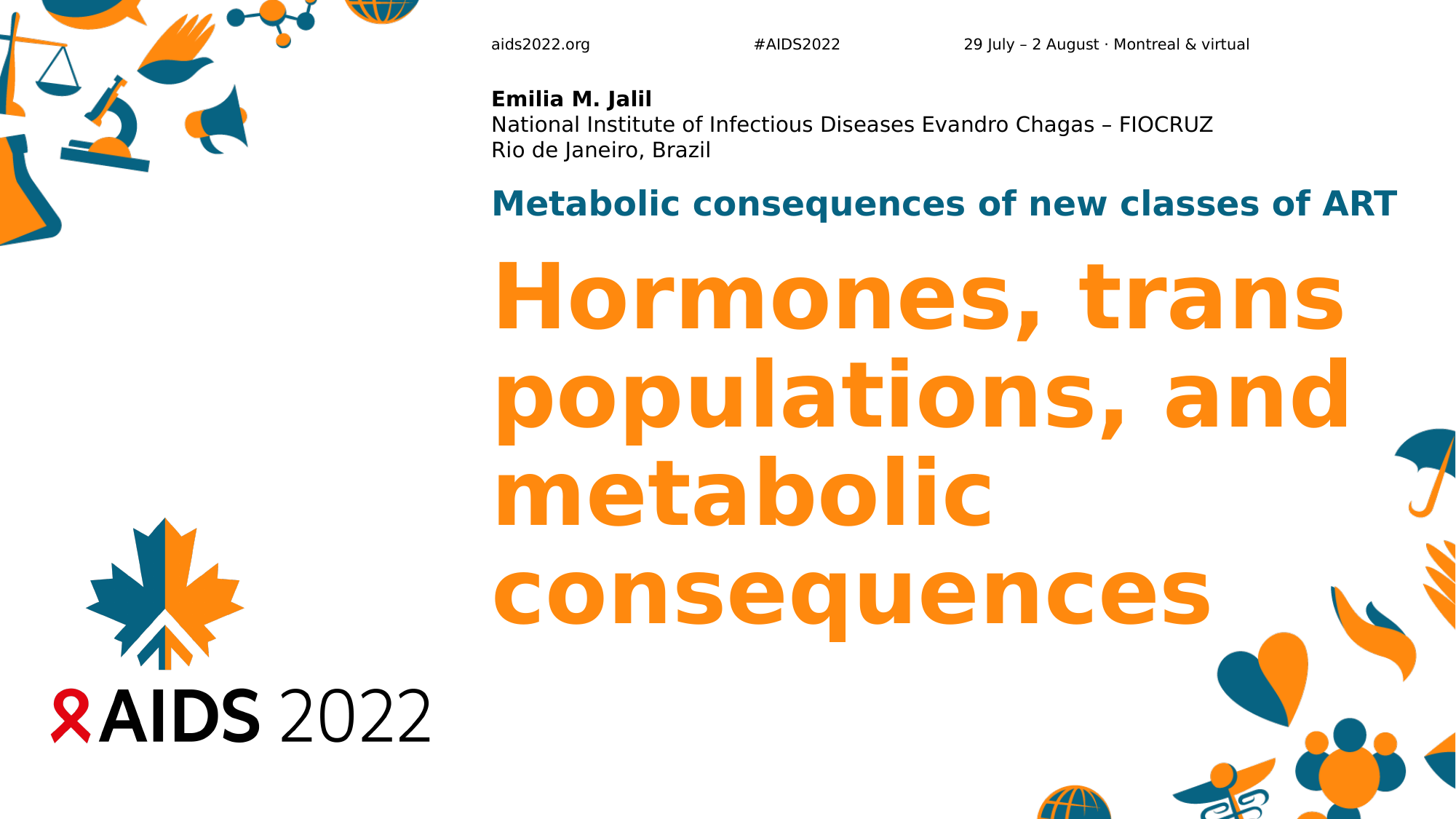

Emilia M. Jalil
National Institute of Infectious Diseases Evandro Chagas – FIOCRUZ
Rio de Janeiro, Brazil
Metabolic consequences of new classes of ART
# Hormones, trans populations, and metabolic consequences